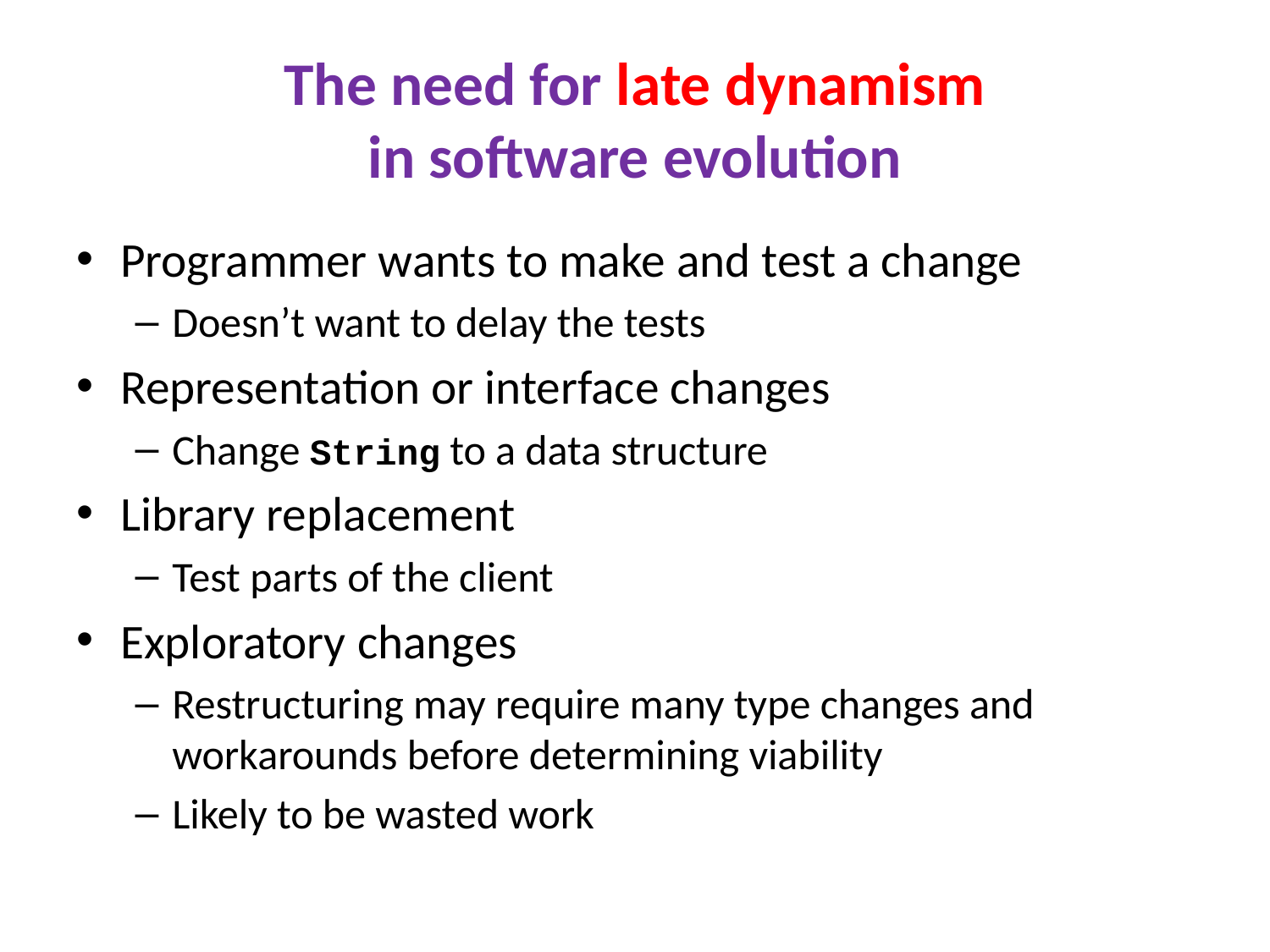

# The need for late dynamism in software evolution
Programmer wants to make and test a change
Doesn’t want to delay the tests
Representation or interface changes
Change String to a data structure
Library replacement
Test parts of the client
Exploratory changes
Restructuring may require many type changes and workarounds before determining viability
Likely to be wasted work